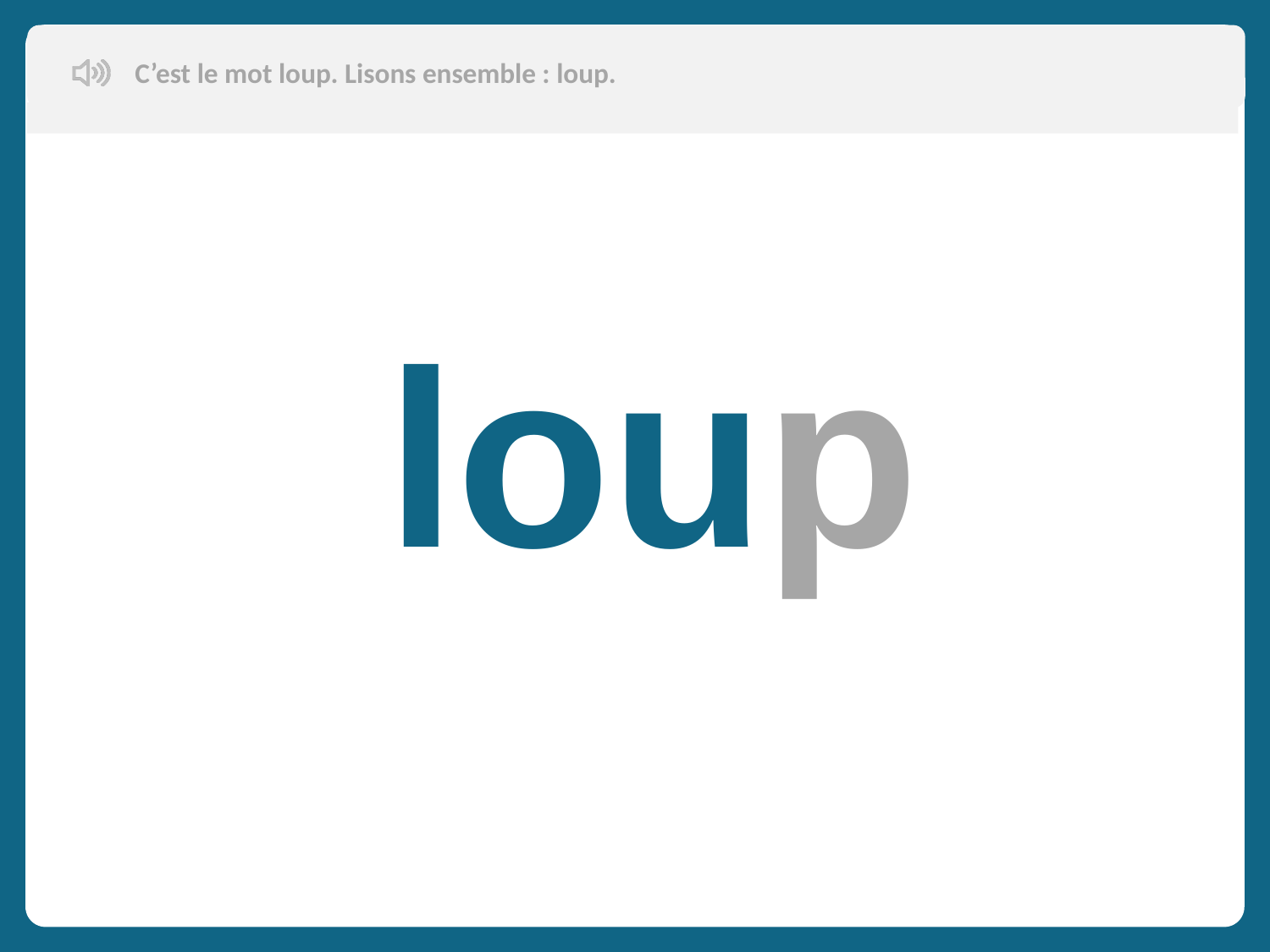

C’est le mot loup. Lisons ensemble : loup.

loup